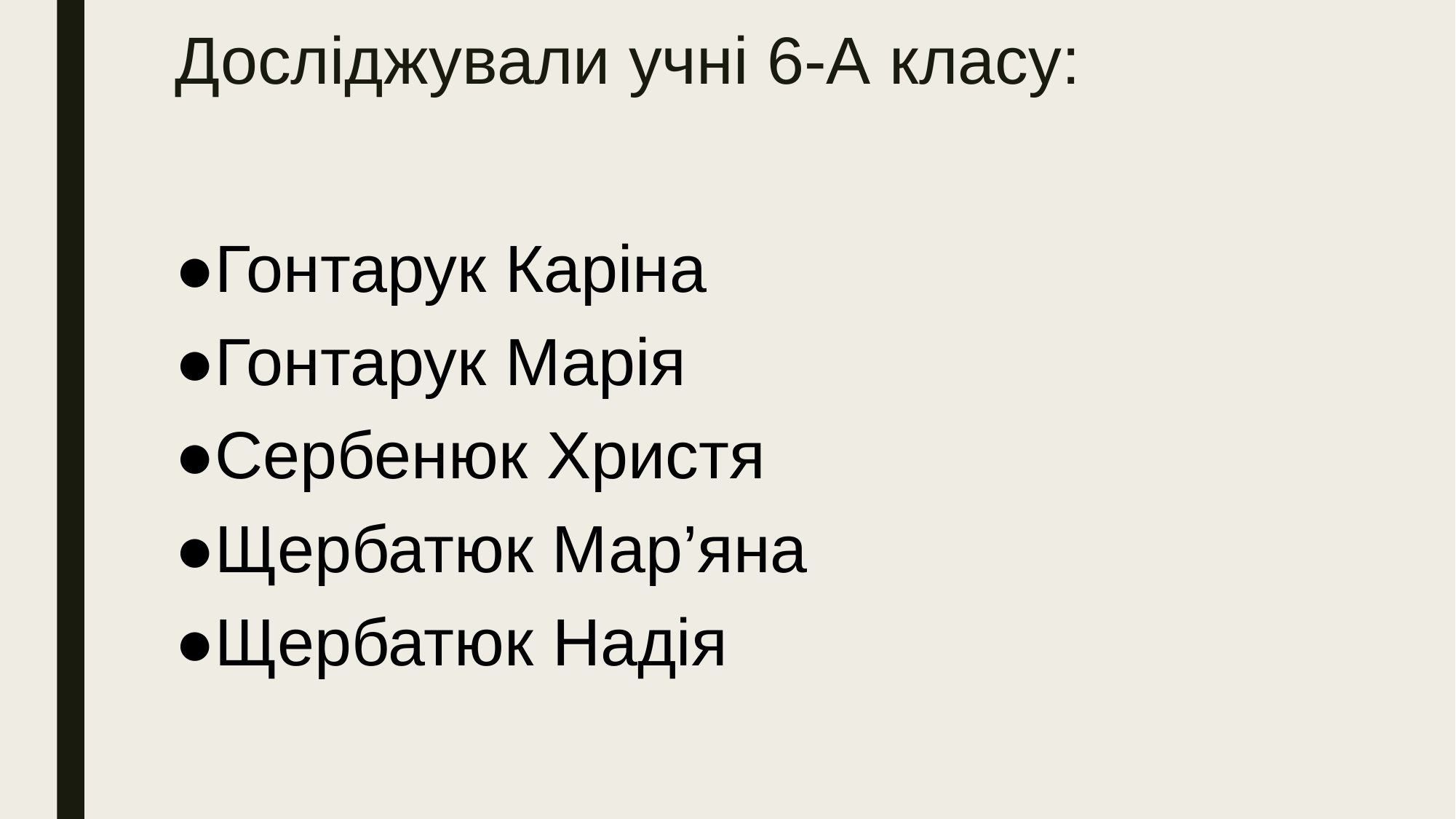

# Досліджували учні 6-А класу:
●Гонтарук Каріна
●Гонтарук Марія
●Сербенюк Христя
●Щербатюк Мар’яна
●Щербатюк Надія